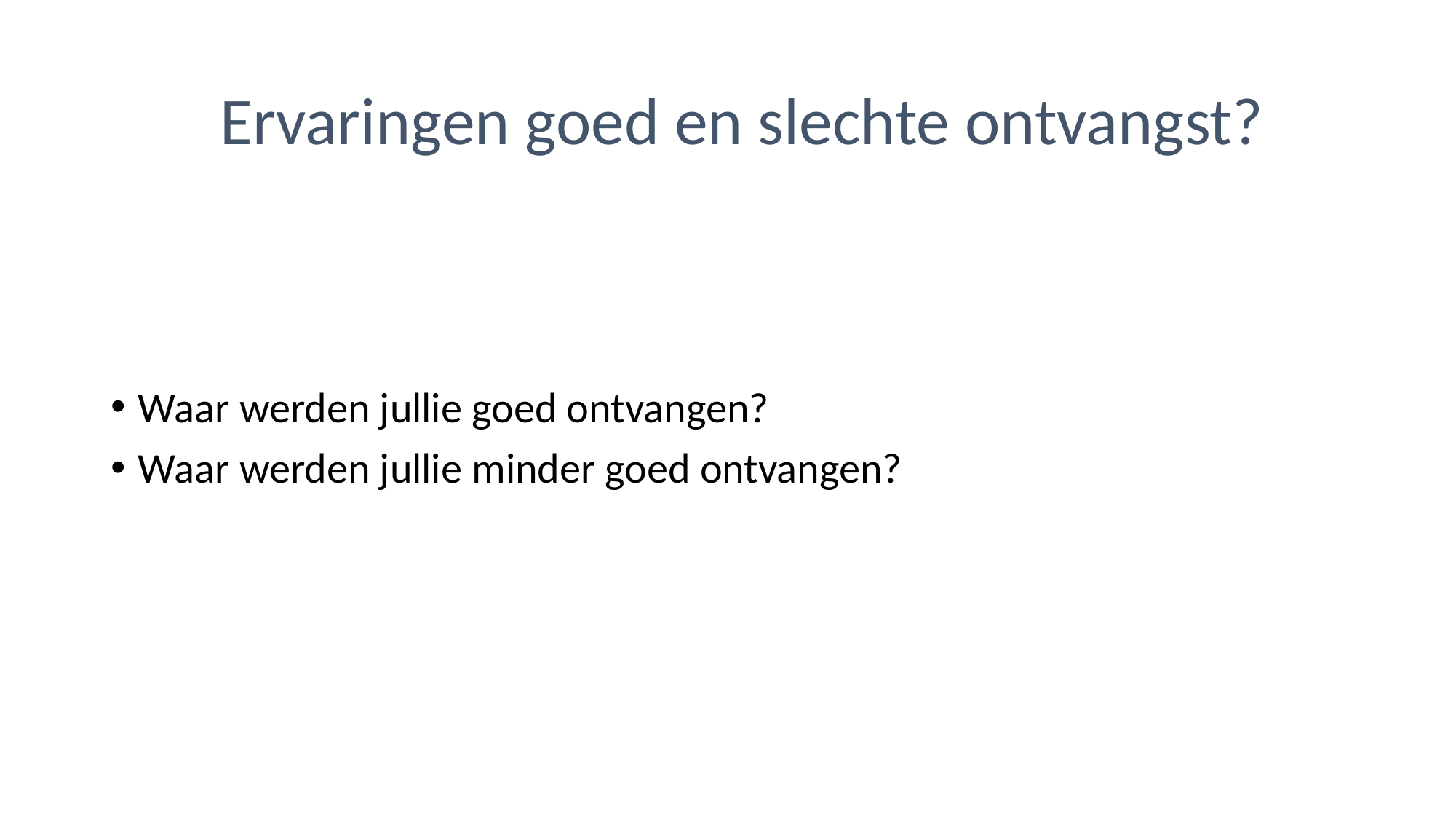

# Ervaringen goed en slechte ontvangst?
Waar werden jullie goed ontvangen?
Waar werden jullie minder goed ontvangen?